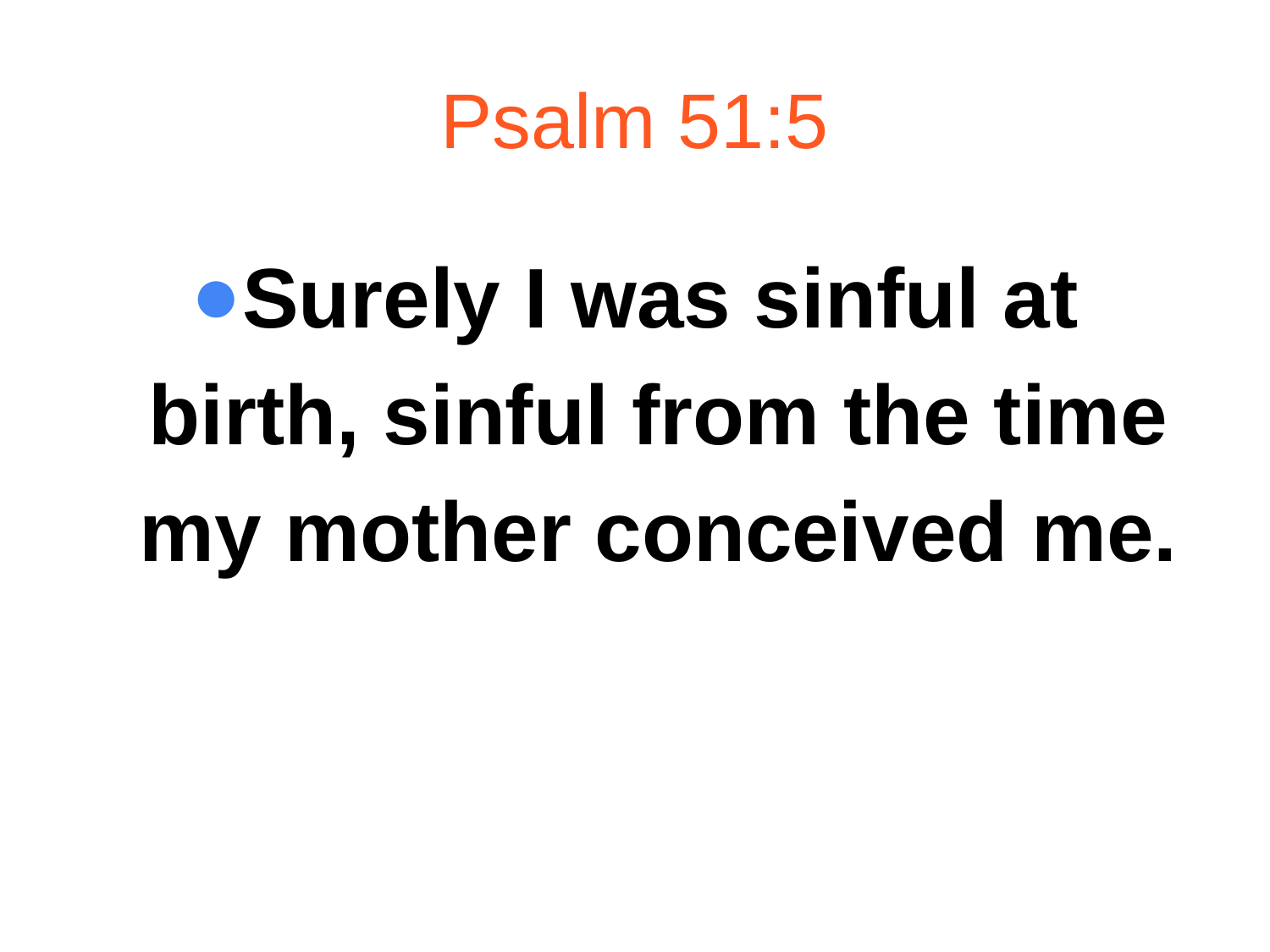

# Psalm 51:5
Surely I was sinful at birth, sinful from the time my mother conceived me.